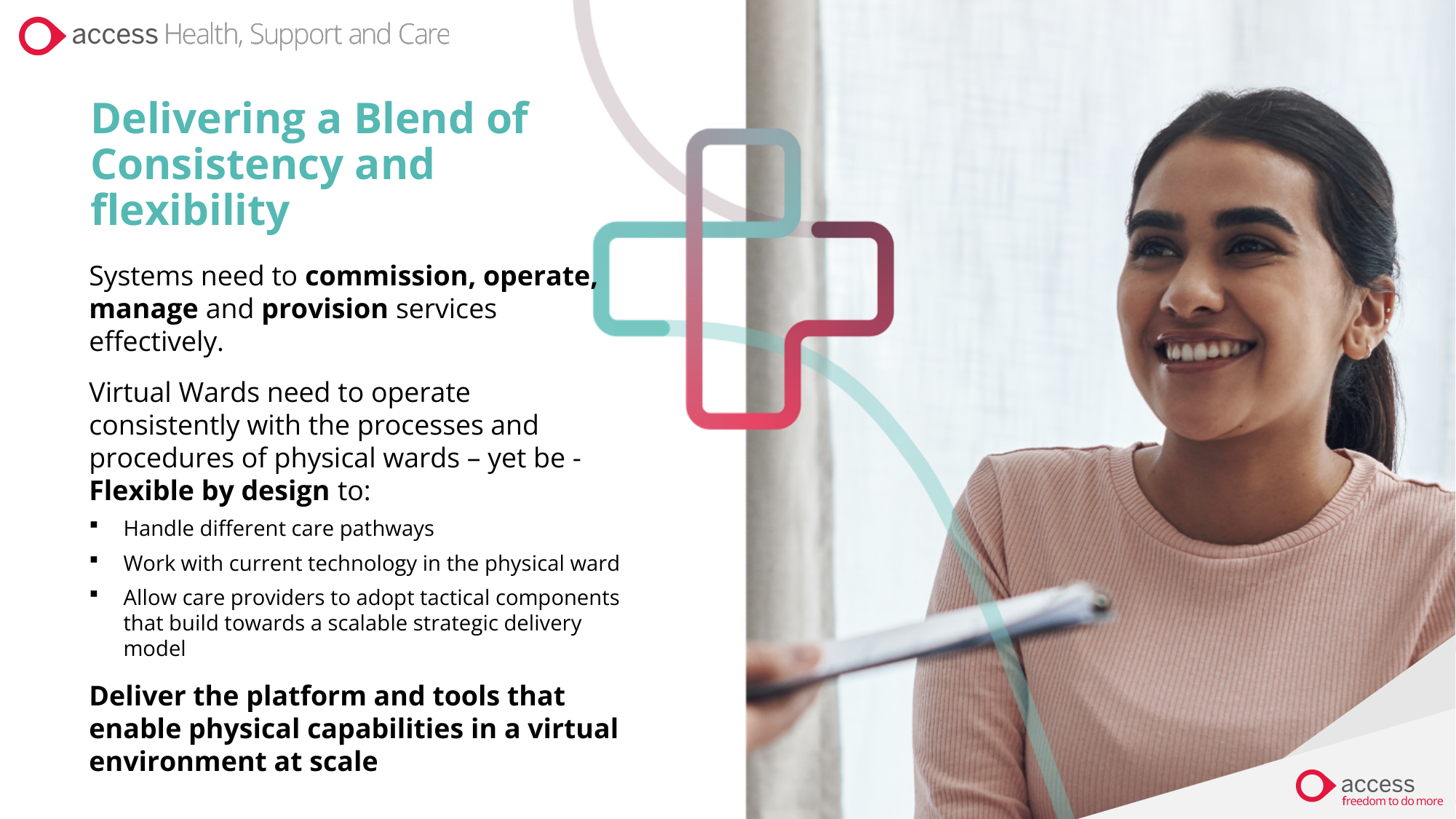

# Delivering a Blend of  Consistency and flexibility
Systems need to commission, operate, manage and provision services effectively.
Virtual Wards need to operate consistently with the processes and procedures of physical wards – yet be - Flexible by design to:
Handle different care pathways
Work with current technology in the physical ward
Allow care providers to adopt tactical components that build towards a scalable strategic delivery model
Deliver the platform and tools that enable physical capabilities in a virtual environment at scale